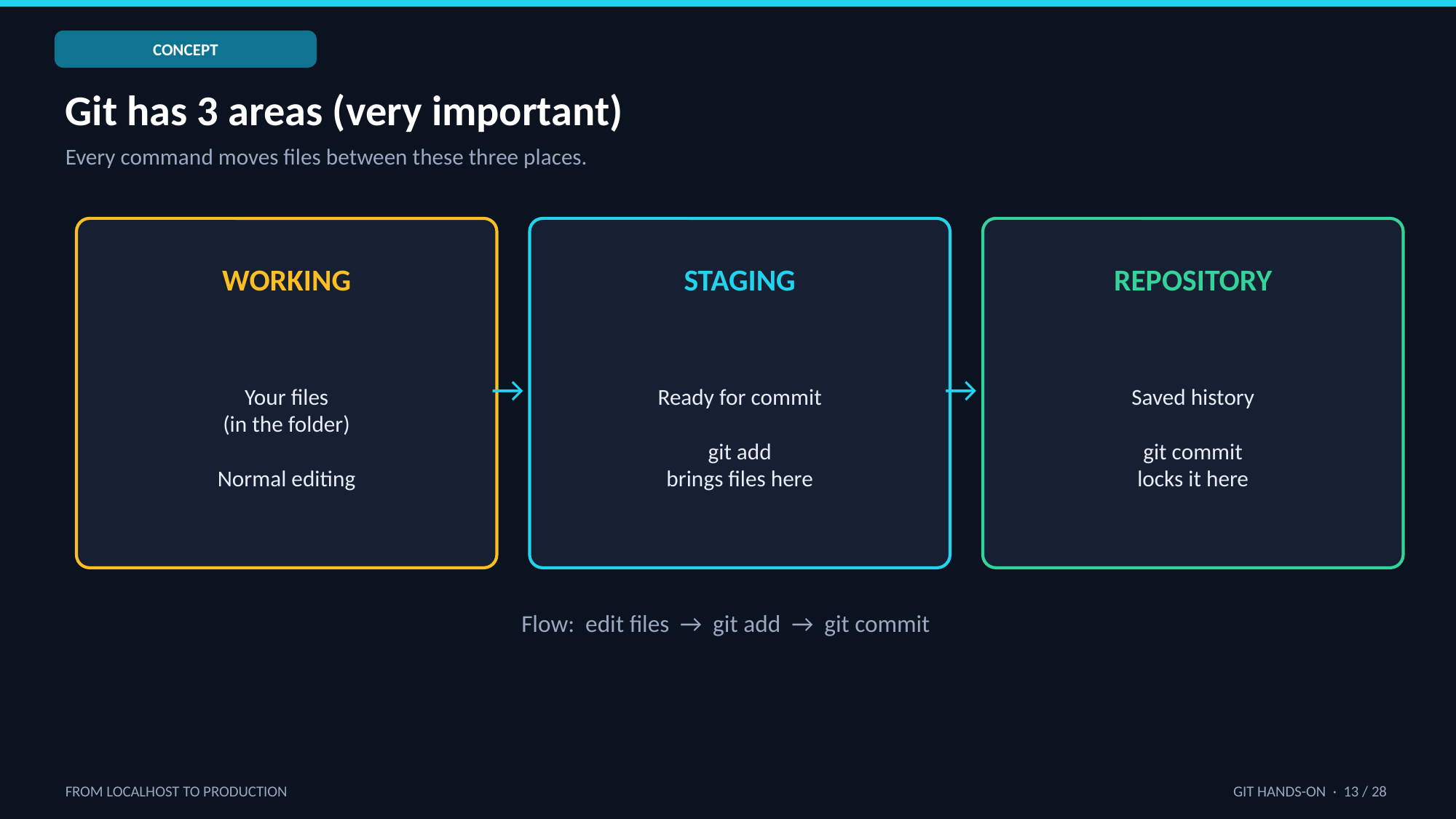

CONCEPT
Git has 3 areas (very important)
Every command moves files between these three places.

WORKING
STAGING
REPOSITORY
Your files
(in the folder)

Normal editing
Ready for commit

git add
brings files here
Saved history

git commit
locks it here
→
→
Flow:  edit files  →  git add  →  git commit
FROM LOCALHOST TO PRODUCTION
GIT HANDS-ON  ·  13 / 28